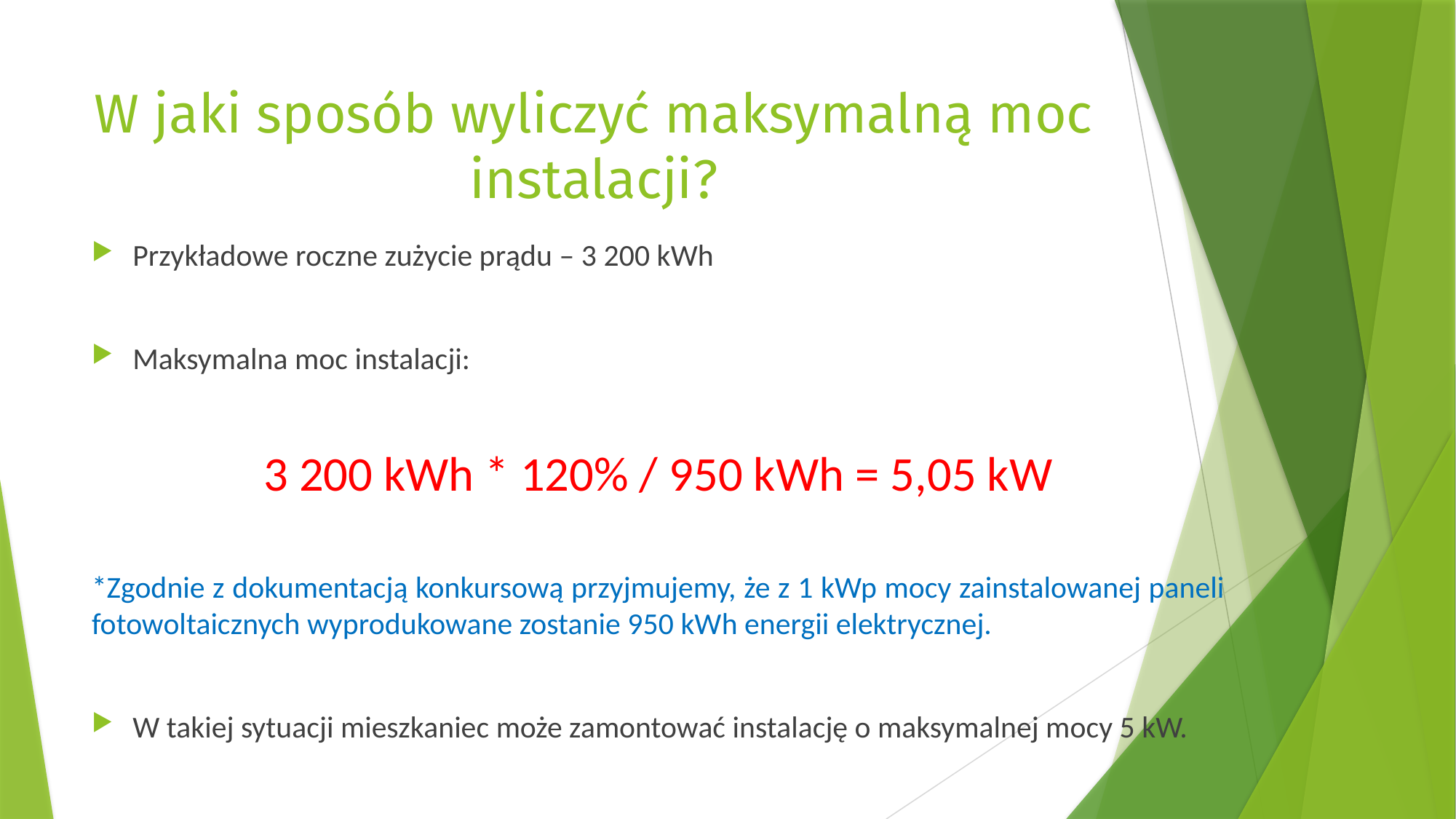

# W jaki sposób wyliczyć maksymalną moc instalacji?
Przykładowe roczne zużycie prądu – 3 200 kWh

Maksymalna moc instalacji:

3 200 kWh * 120% / 950 kWh = 5,05 kW

*Zgodnie z dokumentacją konkursową przyjmujemy, że z 1 kWp mocy zainstalowanej paneli fotowoltaicznych wyprodukowane zostanie 950 kWh energii elektrycznej.

W takiej sytuacji mieszkaniec może zamontować instalację o maksymalnej mocy 5 kW.